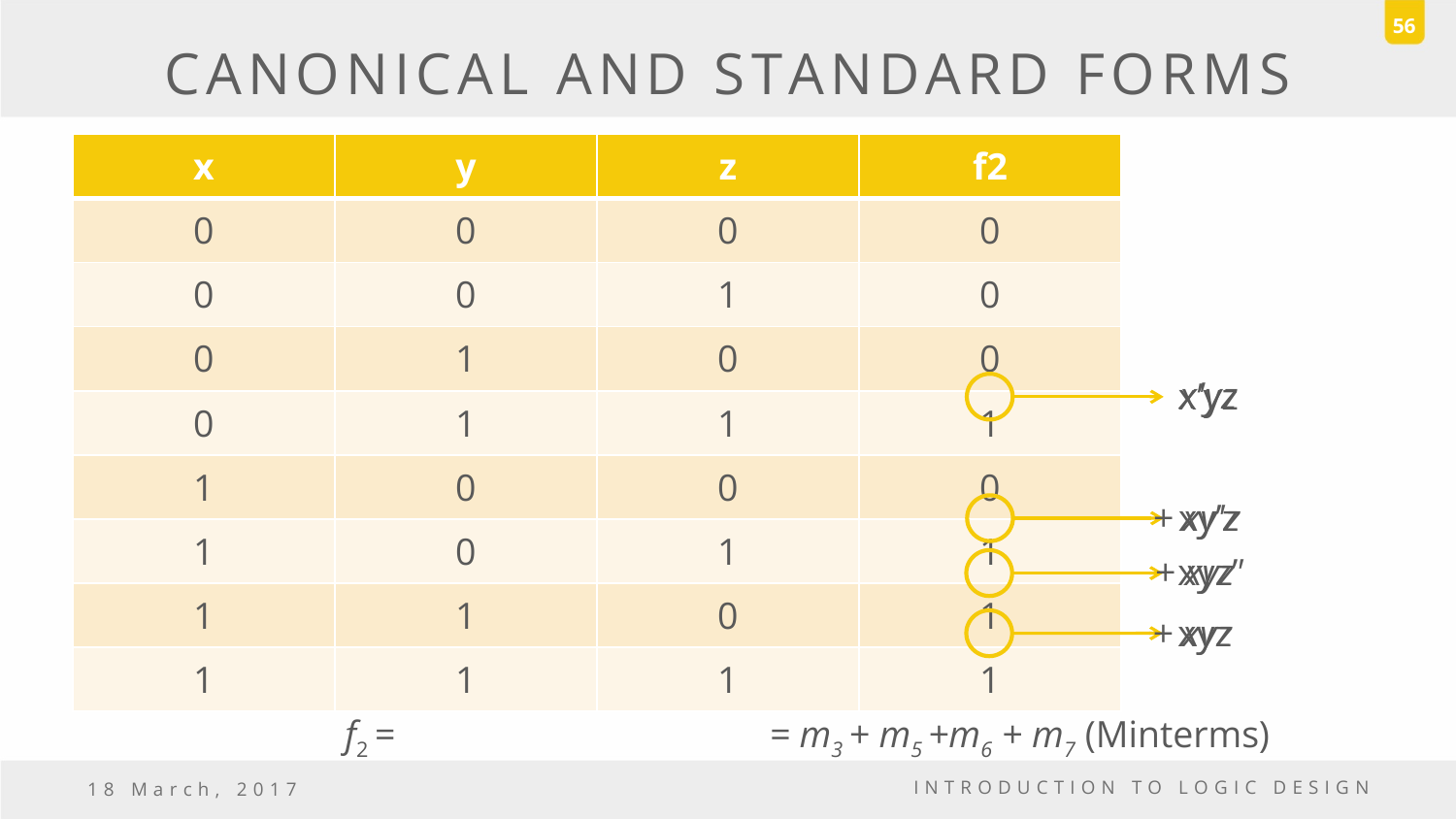

56
# CANONICAL AND STANDARD FORMS
| x | y | z | f2 |
| --- | --- | --- | --- |
| 0 | 0 | 0 | 0 |
| 0 | 0 | 1 | 0 |
| 0 | 1 | 0 | 0 |
| 0 | 1 | 1 | 1 |
| 1 | 0 | 0 | 0 |
| 1 | 0 | 1 | 1 |
| 1 | 1 | 0 | 1 |
| 1 | 1 | 1 | 1 |
x'yz
x’yz

xy’z
+ xy'z

+ xyz'
xyz’

xyz
+ xyz

f2 =
= m3 + m5 +m6 + m7 (Minterms)
18 March, 2017
INTRODUCTION TO LOGIC DESIGN